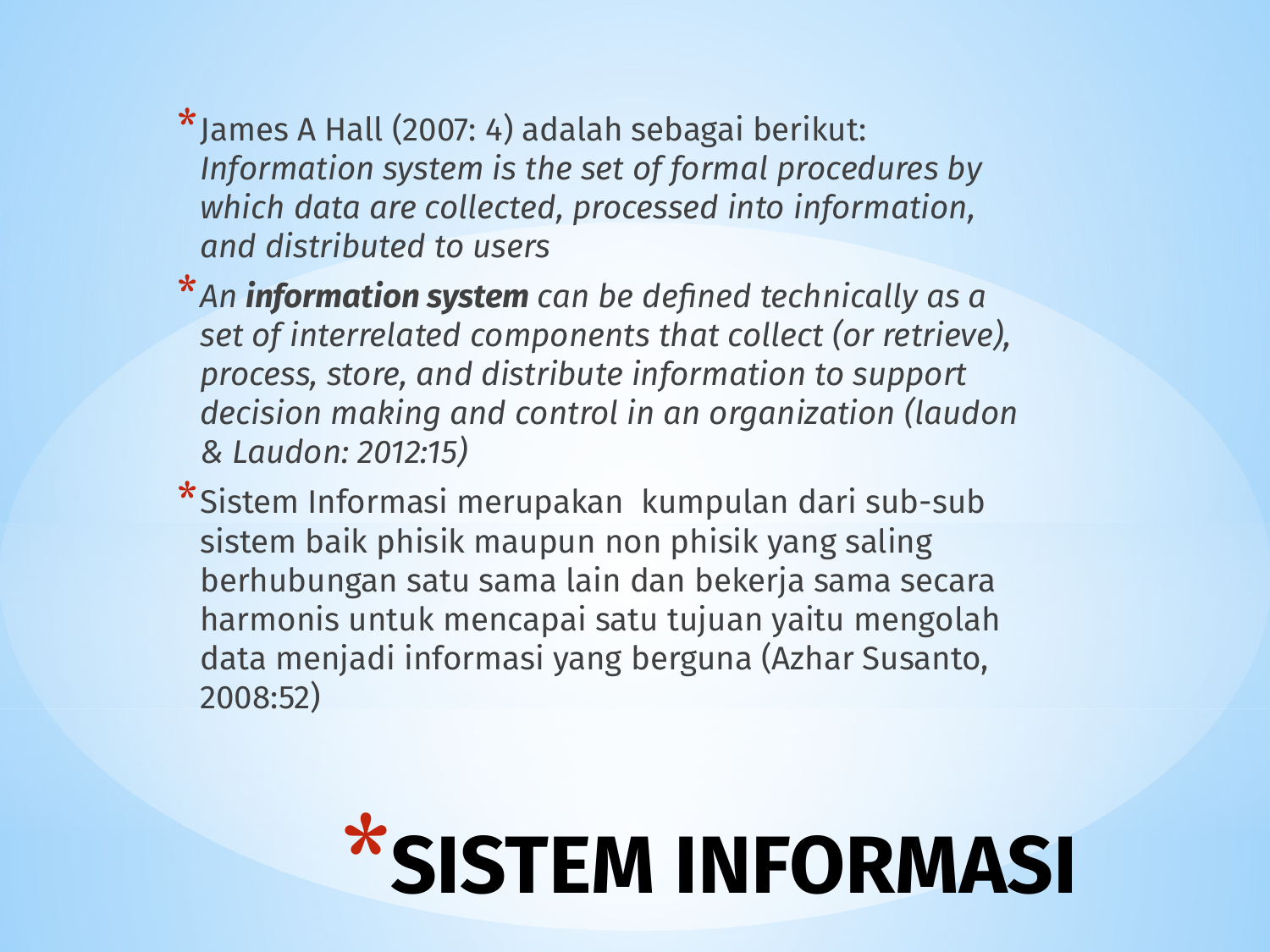

James A Hall (2007: 4) adalah sebagai berikut:  Information system is the set of formal procedures by which data are collected, processed into information, and distributed to users
An information system can be defined technically as a set of interrelated components that collect (or retrieve), process, store, and distribute information to support decision making and control in an organization (laudon & Laudon: 2012:15)
Sistem Informasi merupakan  kumpulan dari sub-sub sistem baik phisik maupun non phisik yang saling berhubungan satu sama lain dan bekerja sama secara harmonis untuk mencapai satu tujuan yaitu mengolah data menjadi informasi yang berguna (Azhar Susanto, 2008:52)
# SISTEM INFORMASI